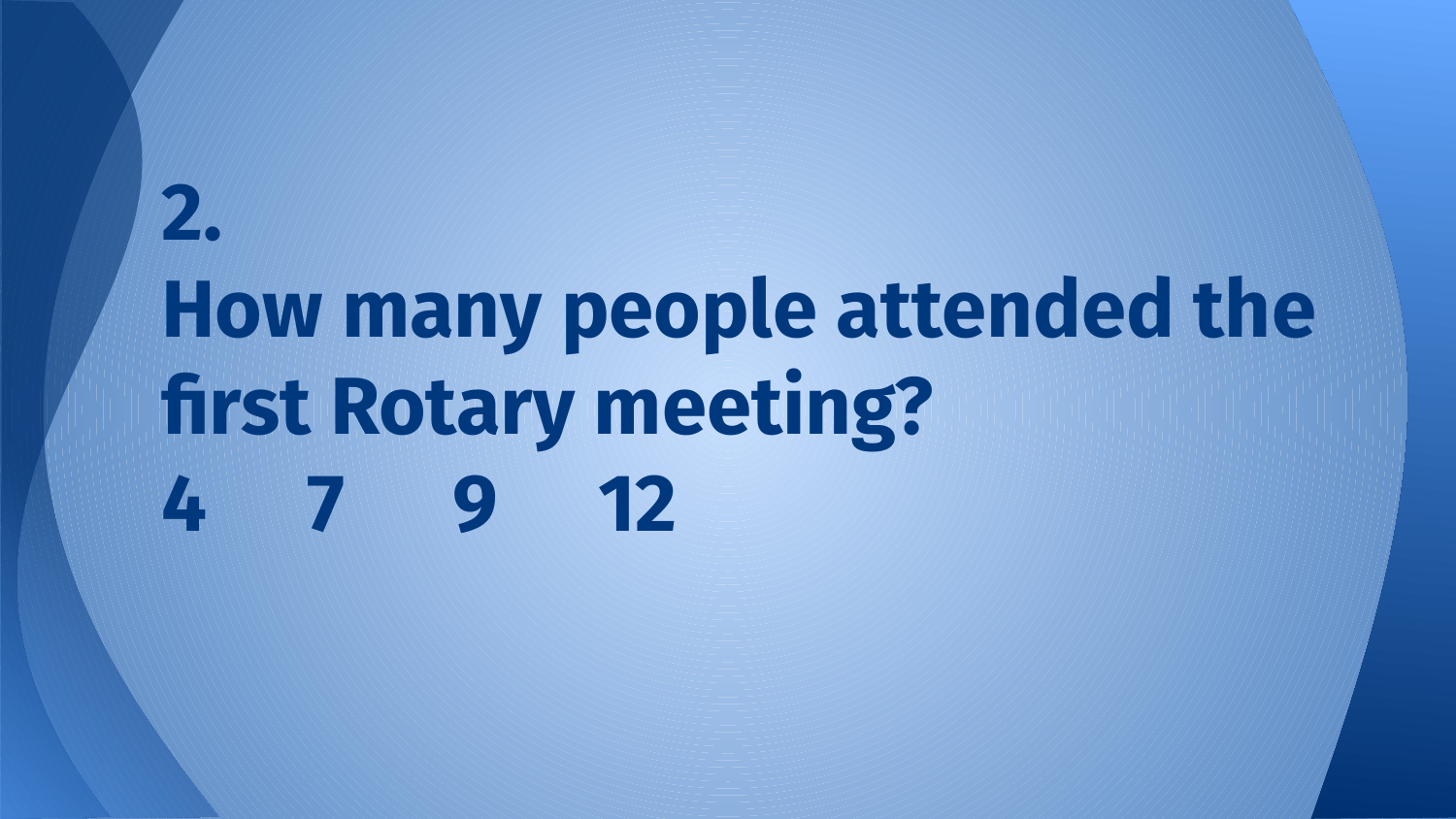

# 2.
How many people attended the first Rotary meeting?
4	7	9	12